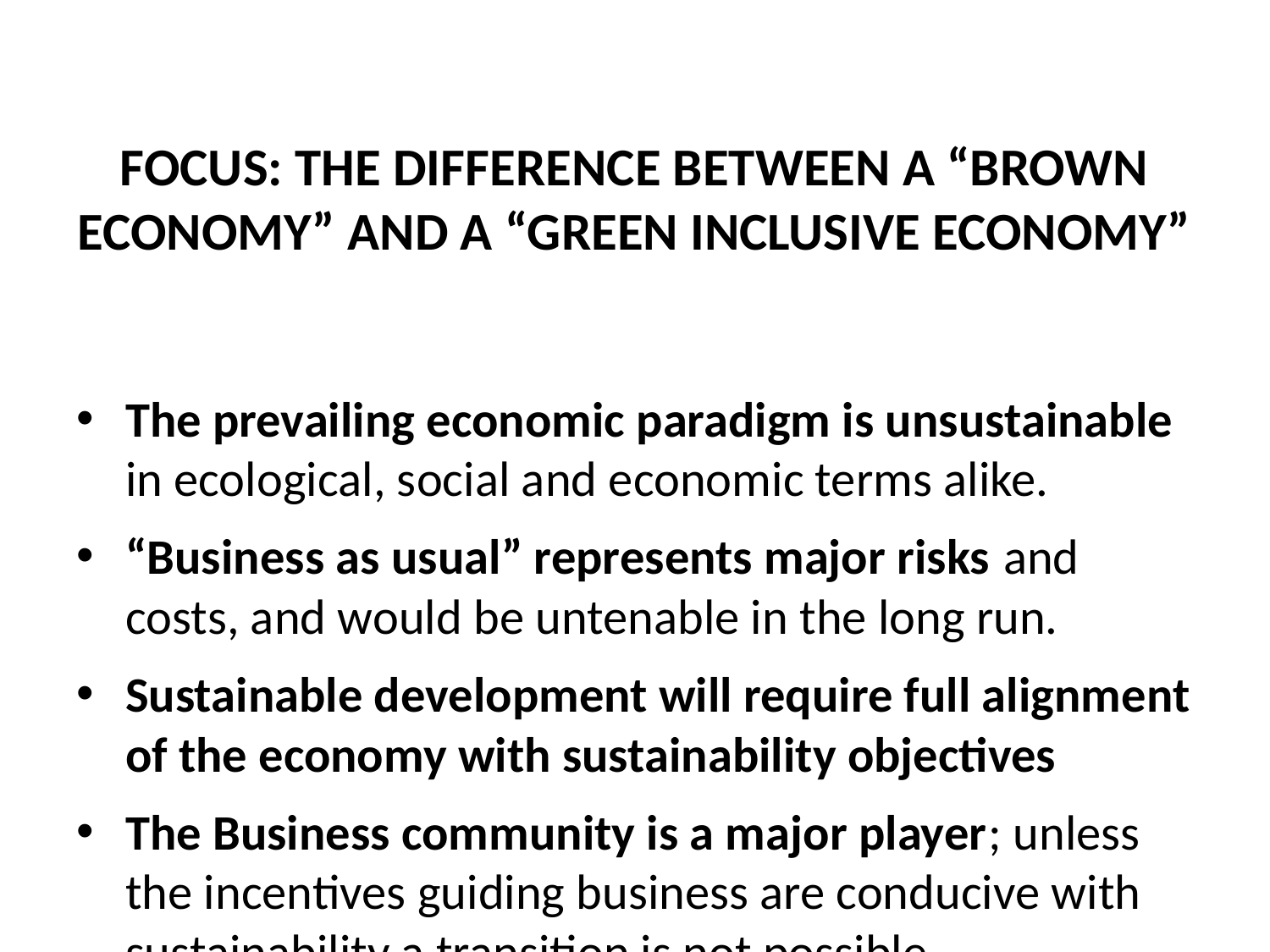

# FOCUS: the difference between a “Brown economy” and a “Green Inclusive Economy”
The prevailing economic paradigm is unsustainable in ecological, social and economic terms alike.
“Business as usual” represents major risks and costs, and would be untenable in the long run.
Sustainable development will require full alignment of the economy with sustainability objectives
The Business community is a major player; unless the incentives guiding business are conducive with sustainability a transition is not possible